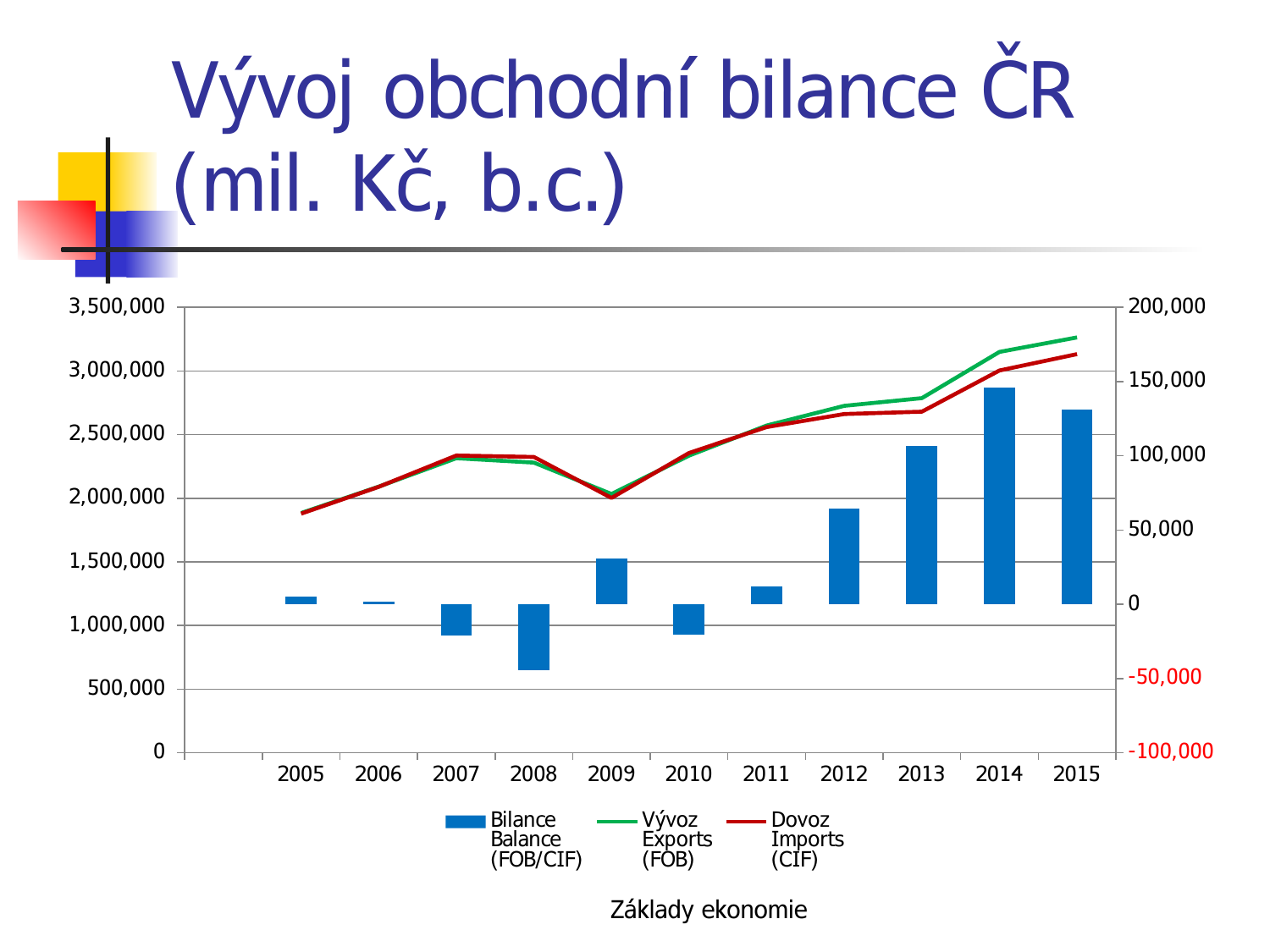

# Vývoj obchodní bilance ČR (mil. Kč, b.c.)

### Chart

| Category | Bilance
Balance
(FOB/CIF) | Vývoz
Exports
(FOB) | Dovoz
Imports
(CIF) |
|---|---|---|---|
|  | None | None | None |
| 2005 | 5165.0 | 1883790.0 | 1878625.0 |
| 2006 | 1801.0 | 2091052.0 | 2089252.0 |
| 2007 | -21241.0 | 2314157.0 | 2335398.0 |
| 2008 | -44332.0 | 2279850.0 | 2324182.0 |
| 2009 | 31064.0 | 2033354.0 | 2002287.0 |
| 2010 | -20579.0 | 2334842.0 | 2355421.0 |
| 2011 | 11978.0 | 2570941.0 | 2558964.0 |
| 2012 | 64412.0 | 2725844.0 | 2661432.0 |
| 2013 | 106518.0 | 2786229.0 | 2679710.0 |
| 2014 | 146008.0 | 3149196.0 | 3003188.0 |
| 2015 | 130977.0 | 3262971.0 | 3131994.0 |
Základy ekonomie